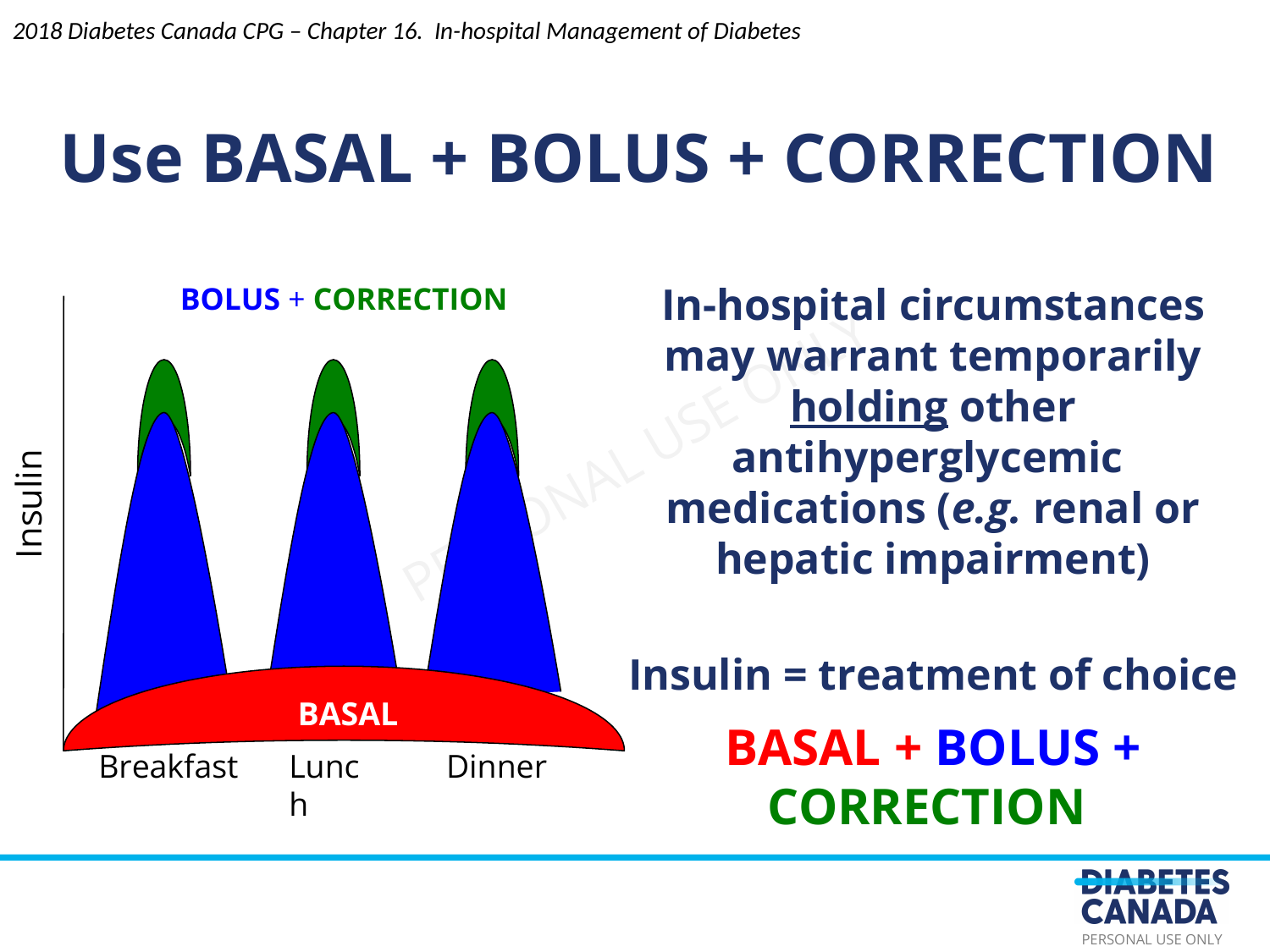

2018 Diabetes Canada CPG – Chapter 16.  In-hospital Management of Diabetes
Use BASAL + BOLUS + CORRECTION
In-hospital circumstances may warrant temporarily holding other antihyperglycemic  medications (e.g. renal or hepatic impairment)

Insulin = treatment of choice
BASAL + BOLUS + CORRECTION

BOLUS + CORRECTION

Insulin
 BASAL
Breakfast
Lunch
Dinner